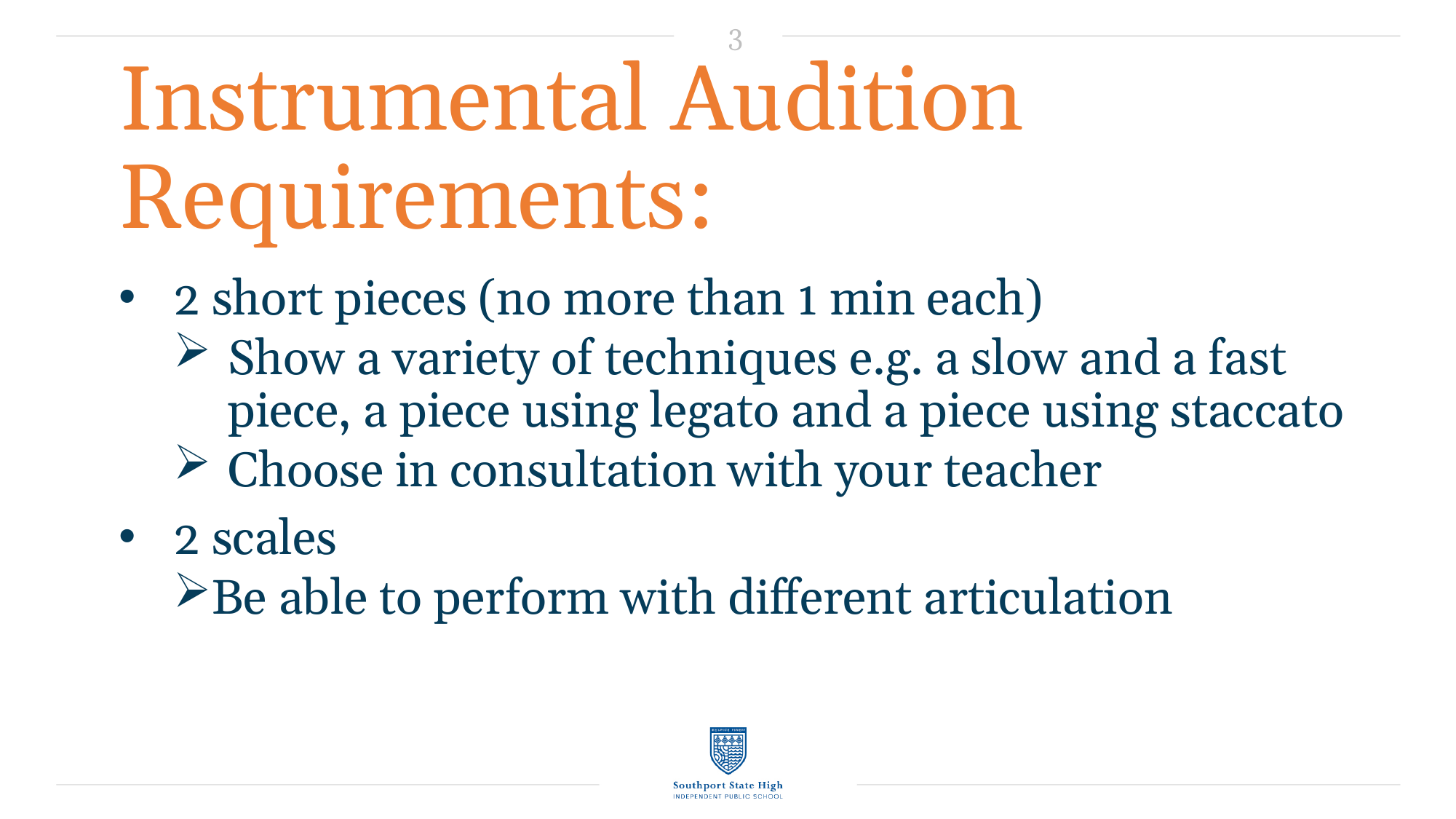

3
Instrumental Audition Requirements:
2 short pieces (no more than 1 min each)
Show a variety of techniques e.g. a slow and a fast piece, a piece using legato and a piece using staccato
Choose in consultation with your teacher
2 scales
Be able to perform with different articulation